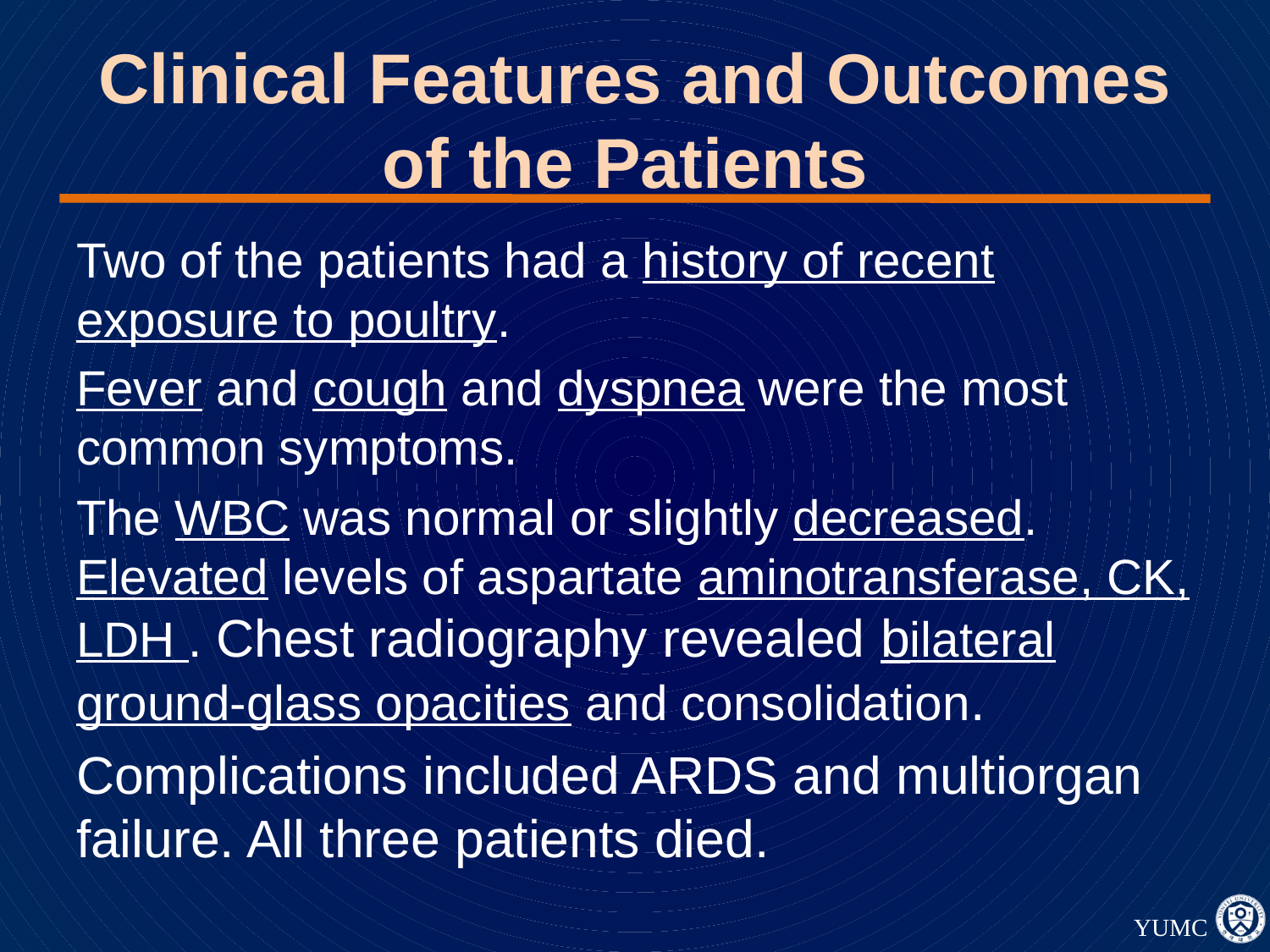

# Clinical Features and Outcomes of the Patients
Two of the patients had a history of recent exposure to poultry.
Fever and cough and dyspnea were the most common symptoms.
The WBC was normal or slightly decreased. Elevated levels of aspartate aminotransferase, CK, LDH . Chest radiography revealed bilateral ground-glass opacities and consolidation.
Complications included ARDS and multiorgan failure. All three patients died.